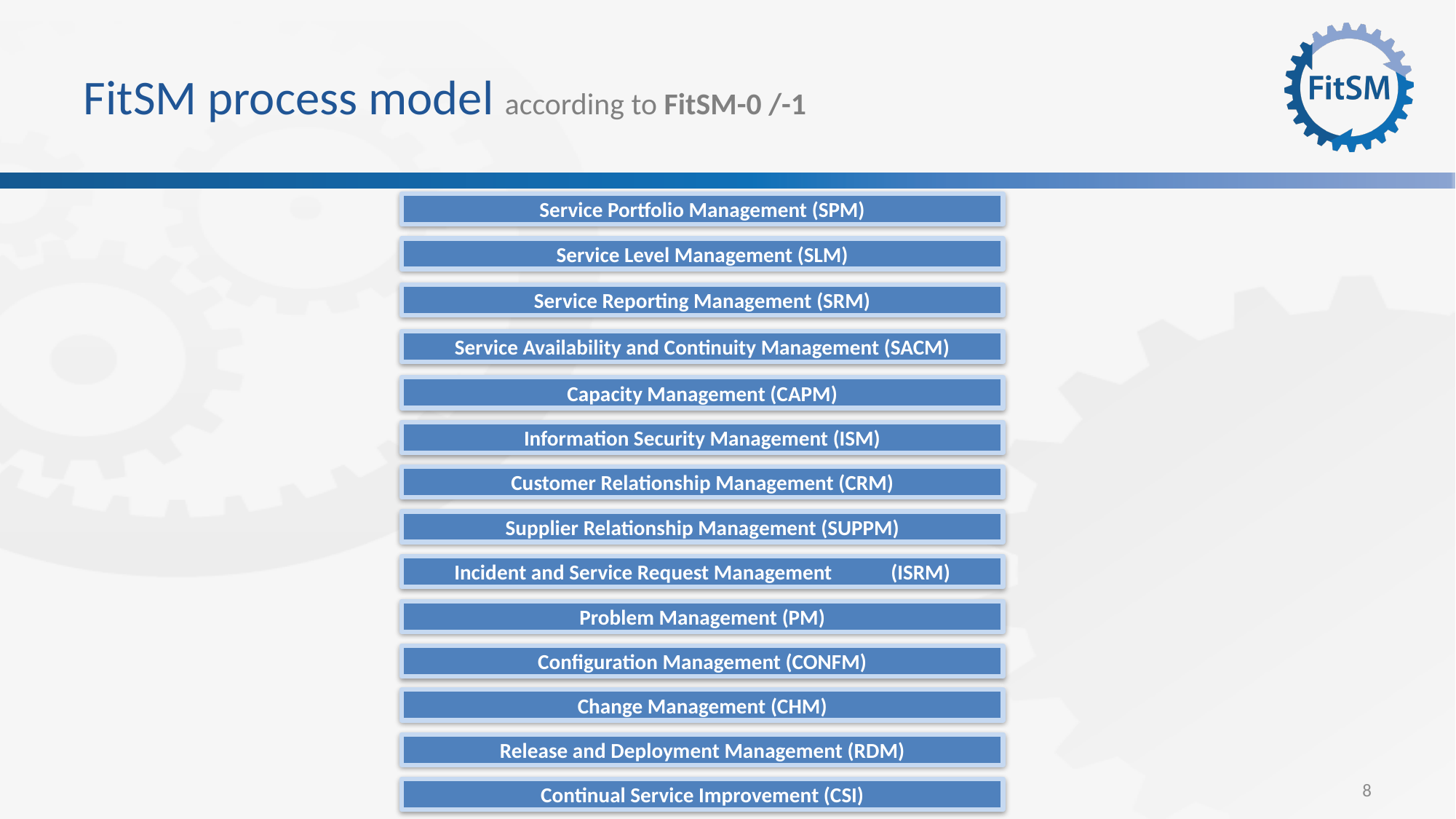

# FitSM process model according to FitSM-0 /-1
Service Portfolio Management (SPM)
Service Level Management (SLM)
Service Reporting Management (SRM)
Service Availability and Continuity Management (SACM)
Capacity Management (CAPM)
Information Security Management (ISM)
Customer Relationship Management (CRM)
Supplier Relationship Management (SUPPM)
Incident and Service Request Management	(ISRM)
Problem Management (PM)
Configuration Management (CONFM)
Change Management (CHM)
Release and Deployment Management (RDM)
8
Continual Service Improvement (CSI)